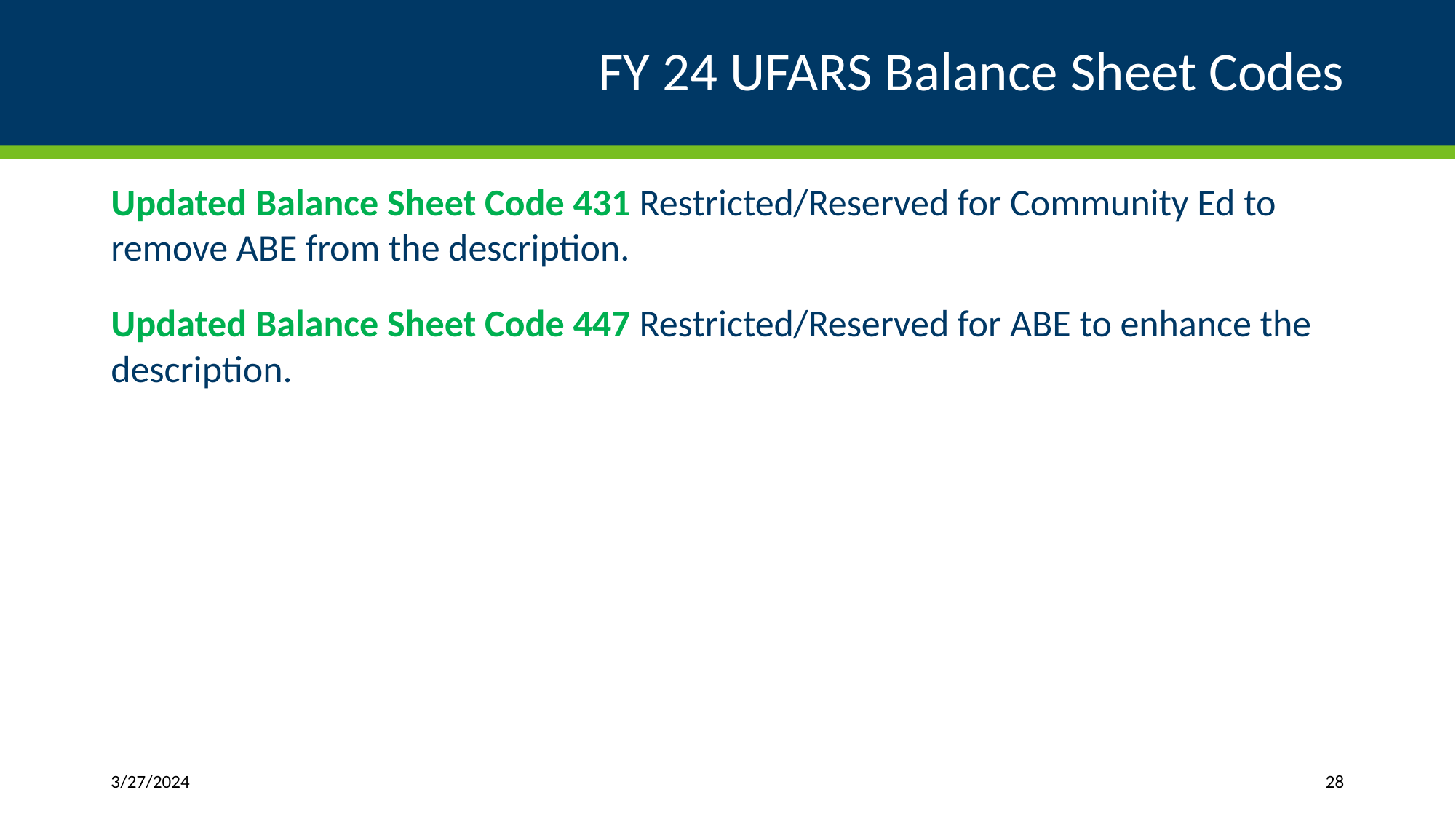

# FY 24 UFARS Balance Sheet Codes
Updated Balance Sheet Code 431 Restricted/Reserved for Community Ed to remove ABE from the description.
Updated Balance Sheet Code 447 Restricted/Reserved for ABE to enhance the description.

3/27/2024

28